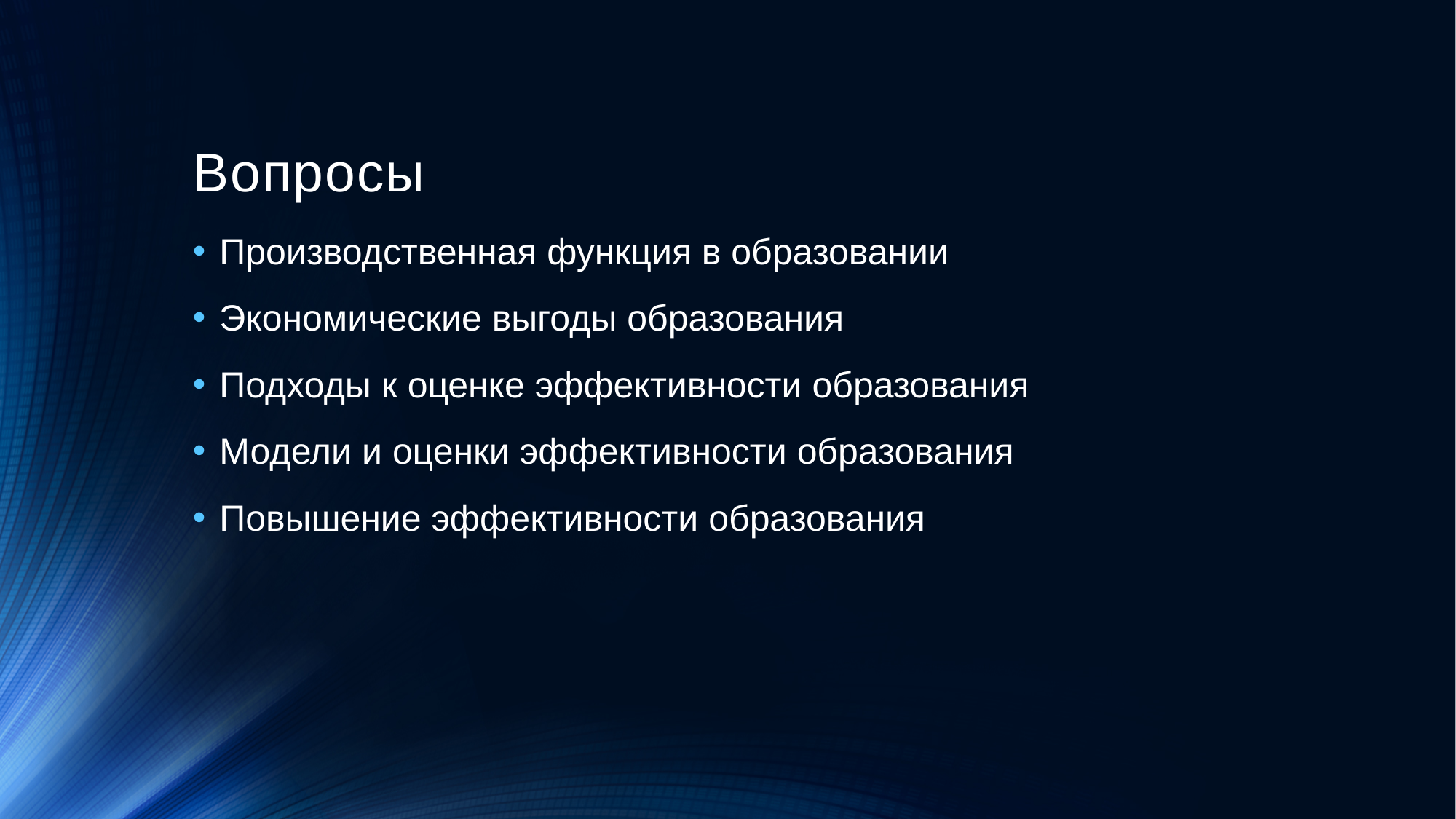

# Вопросы
Производственная функция в образовании
Экономические выгоды образования
Подходы к оценке эффективности образования
Модели и оценки эффективности образования
Повышение эффективности образования